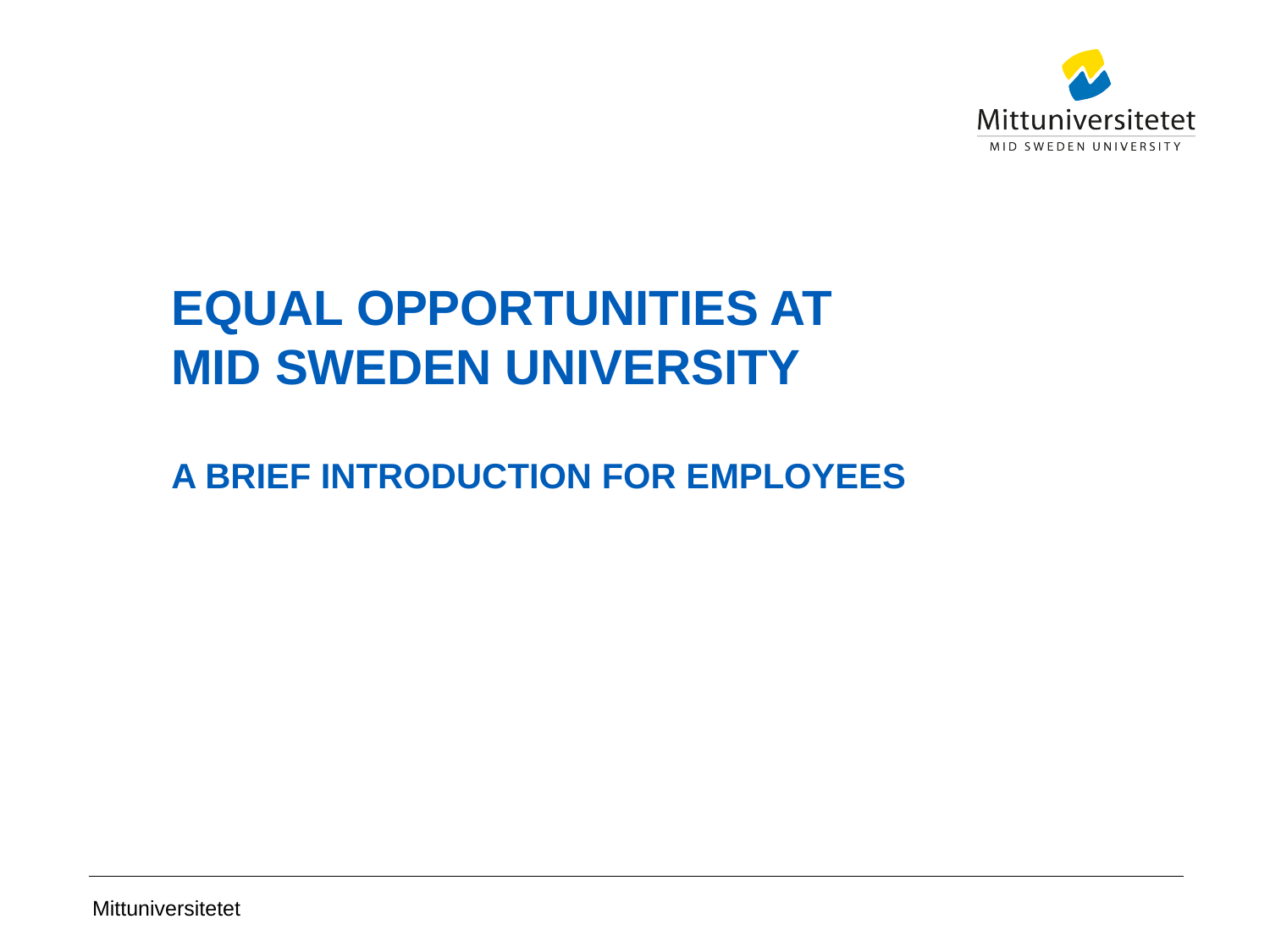

# EQUAL OPPORTUNITIES AT MID SWEDEN UNIVERSITY A BRIEF INTRODUCTION FOR EMPLOYEES